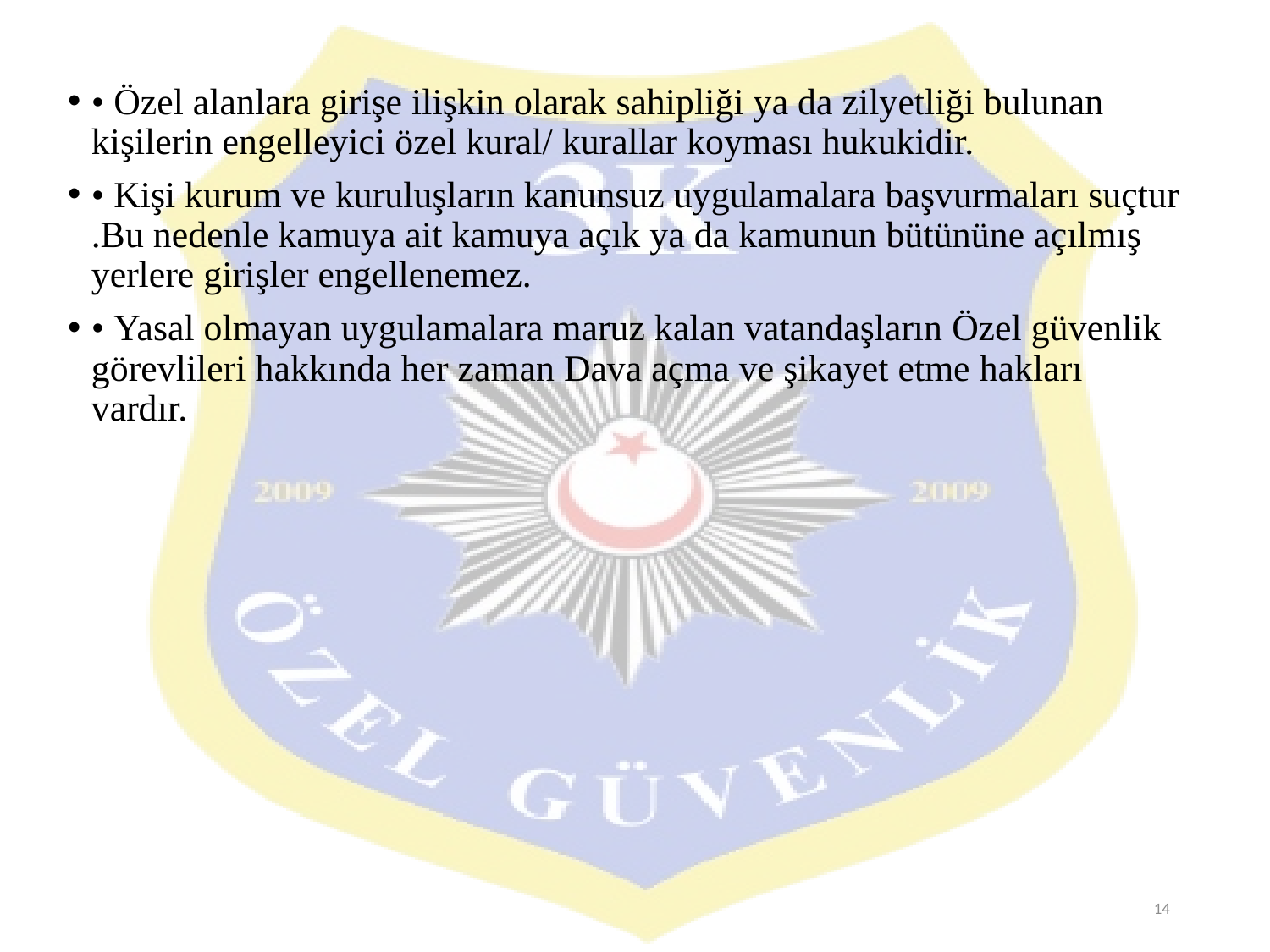

• Özel alanlara girişe ilişkin olarak sahipliği ya da zilyetliği bulunan kişilerin engelleyici özel kural/ kurallar koyması hukukidir.
• Kişi kurum ve kuruluşların kanunsuz uygulamalara başvurmaları suçtur .Bu nedenle kamuya ait kamuya açık ya da kamunun bütününe açılmış yerlere girişler engellenemez.
• Yasal olmayan uygulamalara maruz kalan vatandaşların Özel güvenlik görevlileri hakkında her zaman Dava açma ve şikayet etme hakları vardır.

14